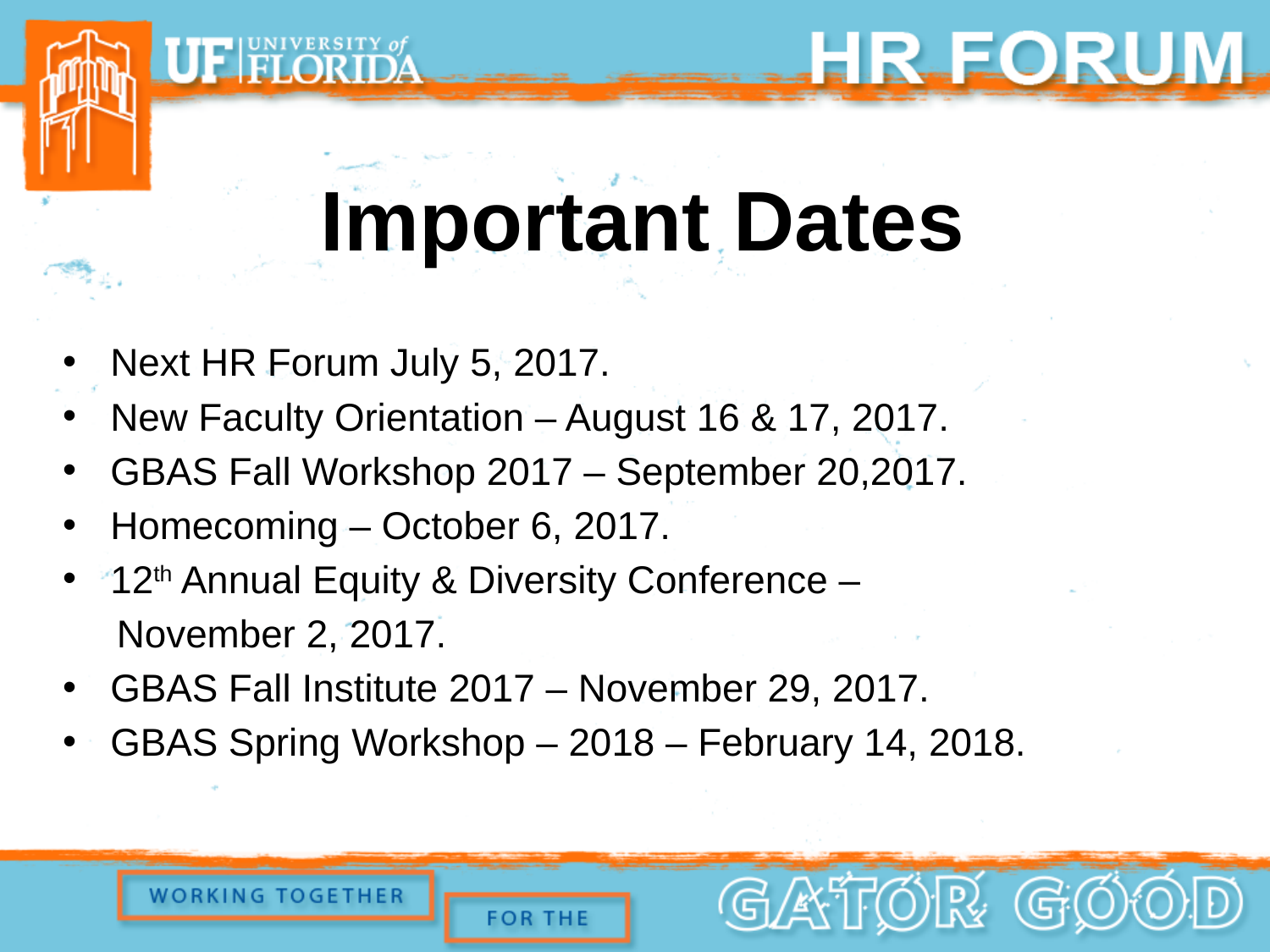

# Important Dates

Next HR Forum July 5, 2017.
New Faculty Orientation – August 16 & 17, 2017.
GBAS Fall Workshop 2017 – September 20,2017.
Homecoming – October 6, 2017.
12th Annual Equity & Diversity Conference –
     November 2, 2017.
GBAS Fall Institute 2017 – November 29, 2017.
GBAS Spring Workshop – 2018 – February 14, 2018.